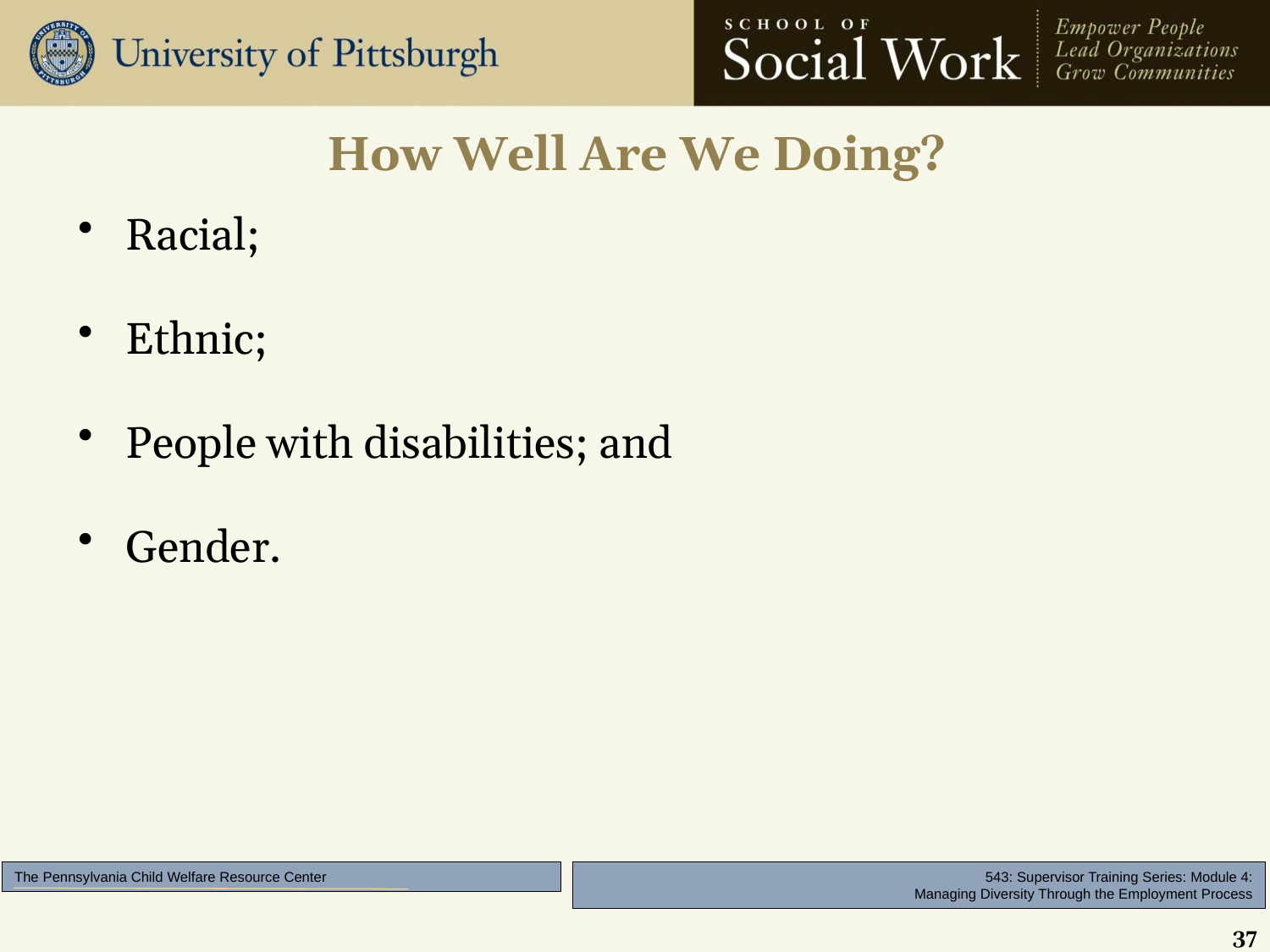

# How Well Are We Doing?
Racial;
Ethnic;
People with disabilities; and
Gender.

37